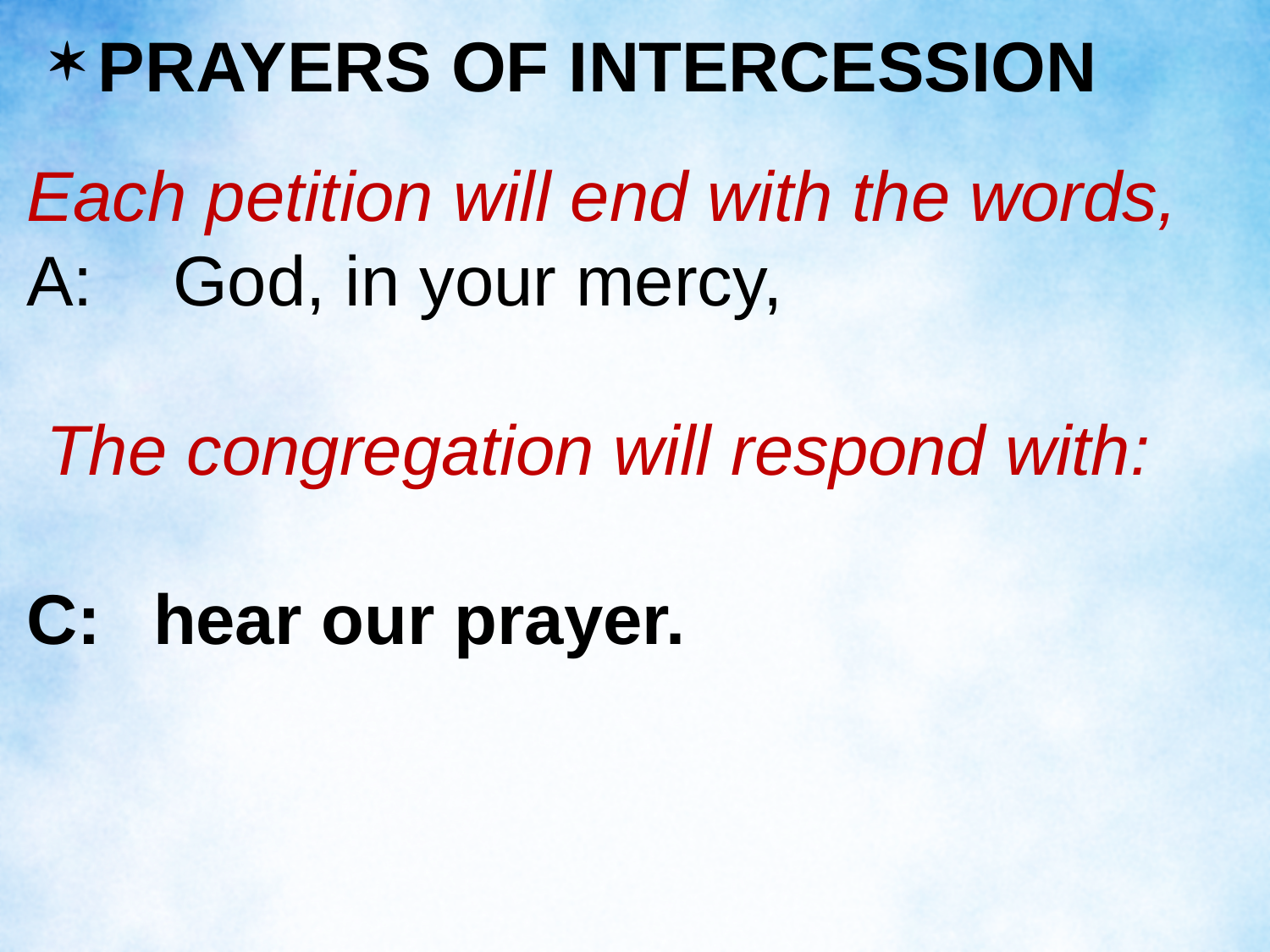

PRAYERS OF INTERCESSION
Each petition will end with the words,
A:	 God, in your mercy,

 The congregation will respond with:

C:	hear our prayer.